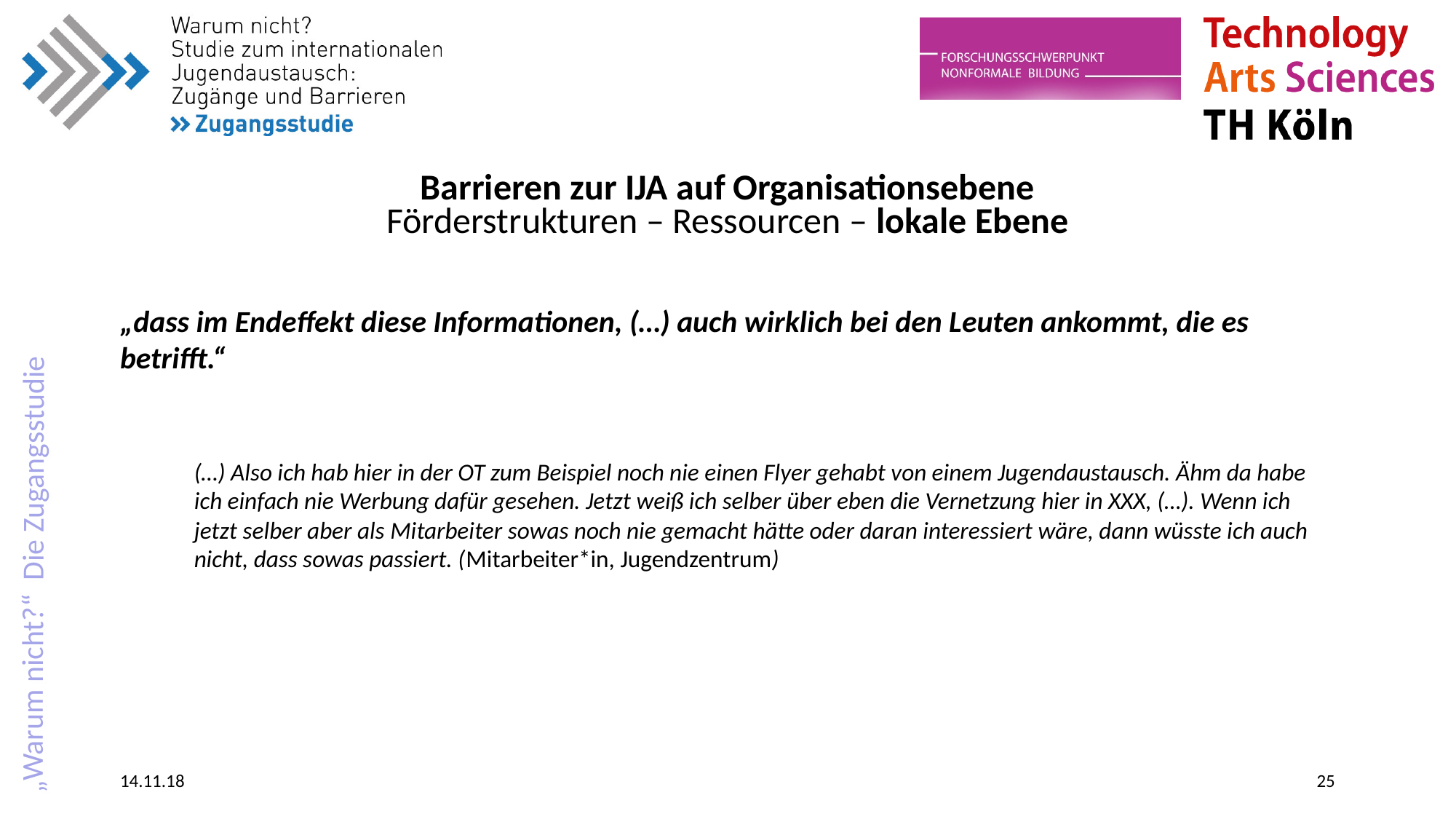

# Barrieren zur IJA auf Organisationsebene Förderstrukturen – Ressourcen – lokale Ebene

„dass im Endeffekt diese Informationen, (…) auch wirklich bei den Leuten ankommt, die es betrifft.“

(…) Also ich hab hier in der OT zum Beispiel noch nie einen Flyer gehabt von einem Jugendaustausch. Ähm da habe ich einfach nie Werbung dafür gesehen. Jetzt weiß ich selber über eben die Vernetzung hier in XXX, (…). Wenn ich jetzt selber aber als Mitarbeiter sowas noch nie gemacht hätte oder daran interessiert wäre, dann wüsste ich auch nicht, dass sowas passiert. (Mitarbeiter*in, Jugendzentrum)
14.11.18
25